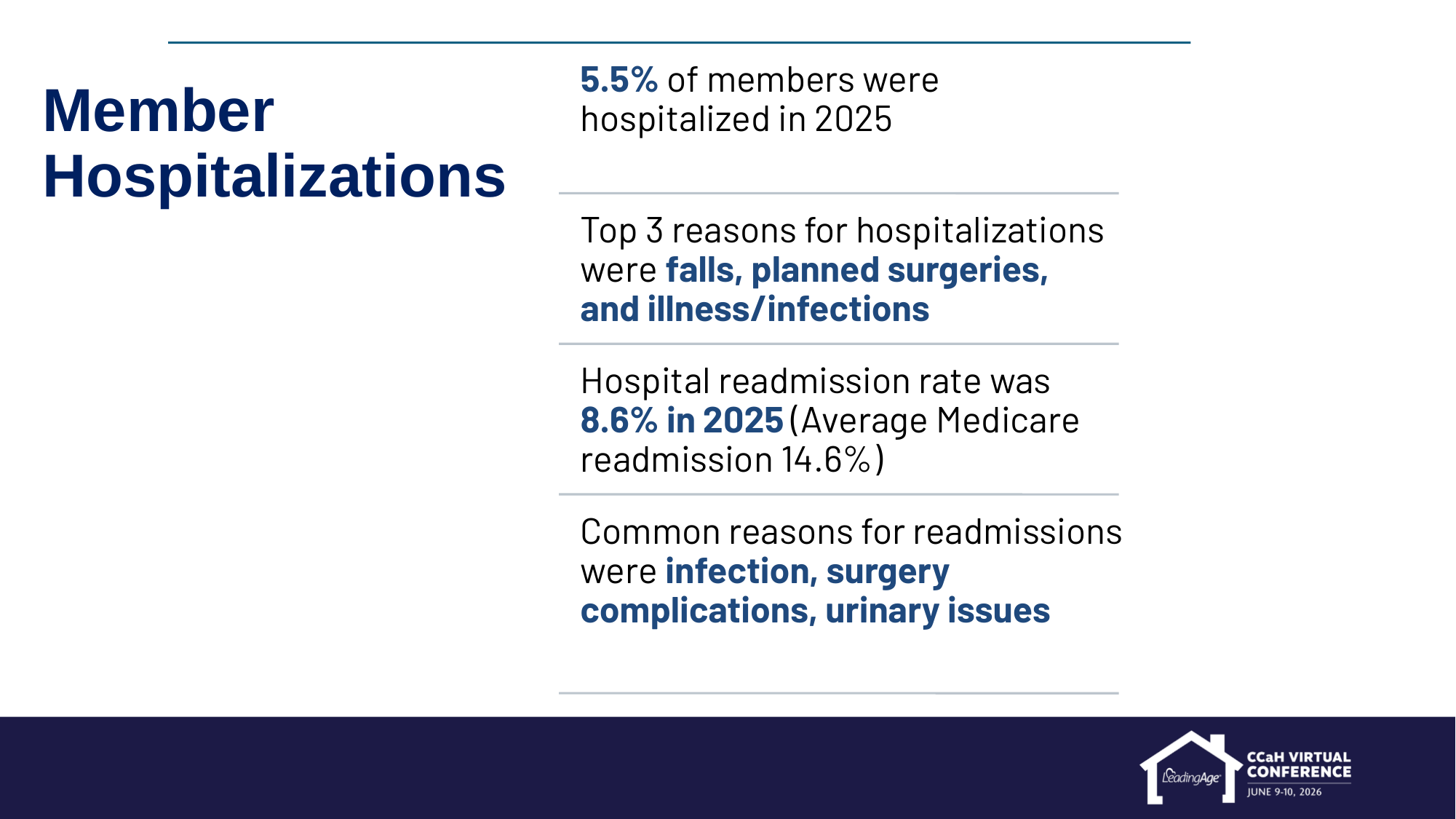

# Member Hospitalizations

5.5% of members were hospitalized in 2025
Top 3 reasons for hospitalizations were falls, planned surgeries, and illness/infections
Hospital readmission rate was 8.6% in 2025 (Average Medicare readmission 14.6%)
Common reasons for readmissions were infection, surgery complications, urinary issues